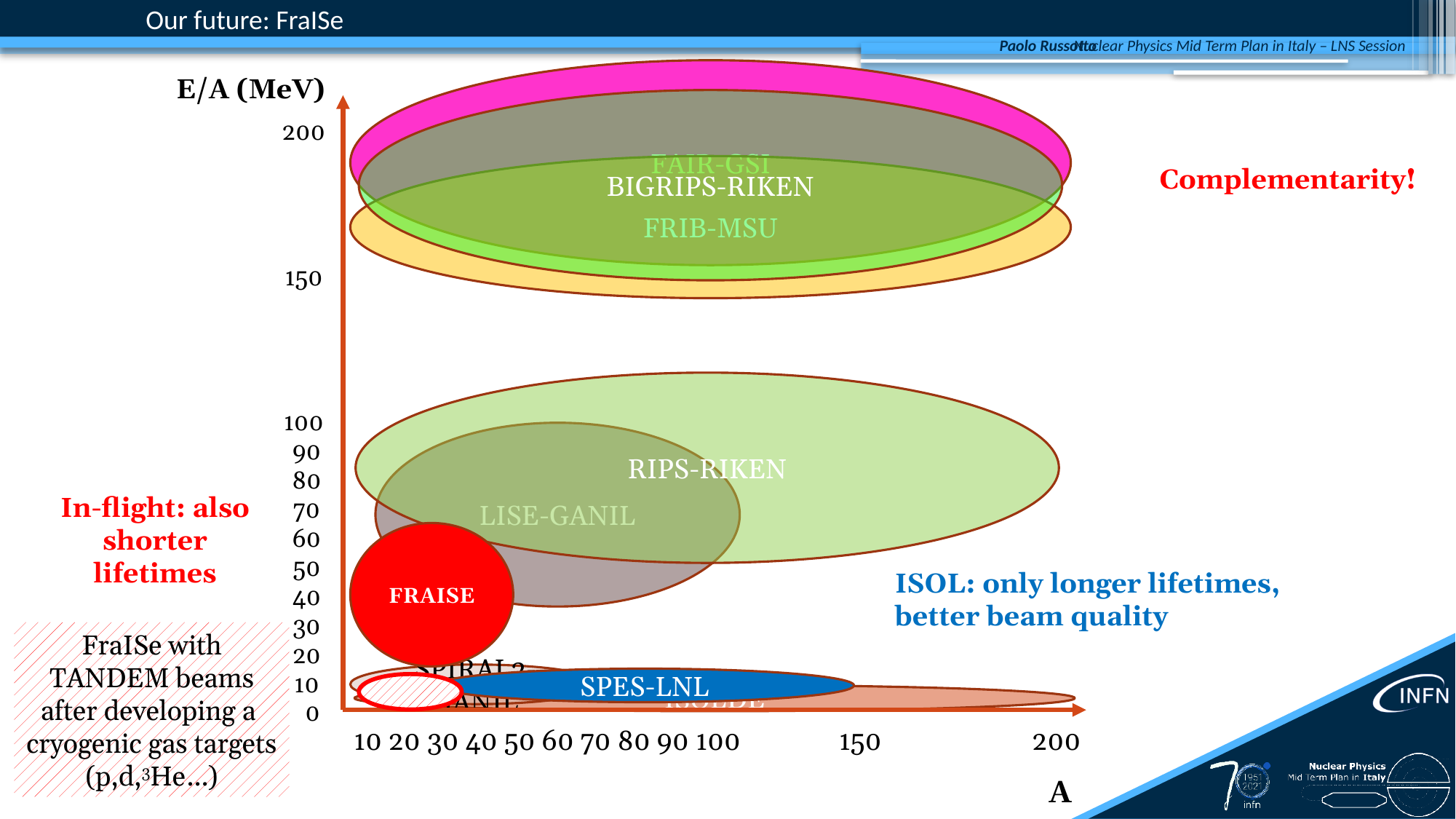

Our future: FraISe
Paolo Russotto
FAIR-GSI
E/A (MeV)
BIGRIPS-RIKEN
200

150

100
 90
 80
 70
 60
 50
 40
 30
 20
 10
   0

FRIB-MSU
RIPS-RIKEN
LISE-GANIL
SPIRAL2-GANIL
ISOLDE
 A
24
Complementarity!
In-flight: also shorter lifetimes
FRAISE
ISOL: only longer lifetimes, better beam quality
SPES-LNL
FraISe with TANDEM beams after developing a  cryogenic gas targets (p,d,3He…)

10 20 30 40 50 60 70 80 90 100               150                       200